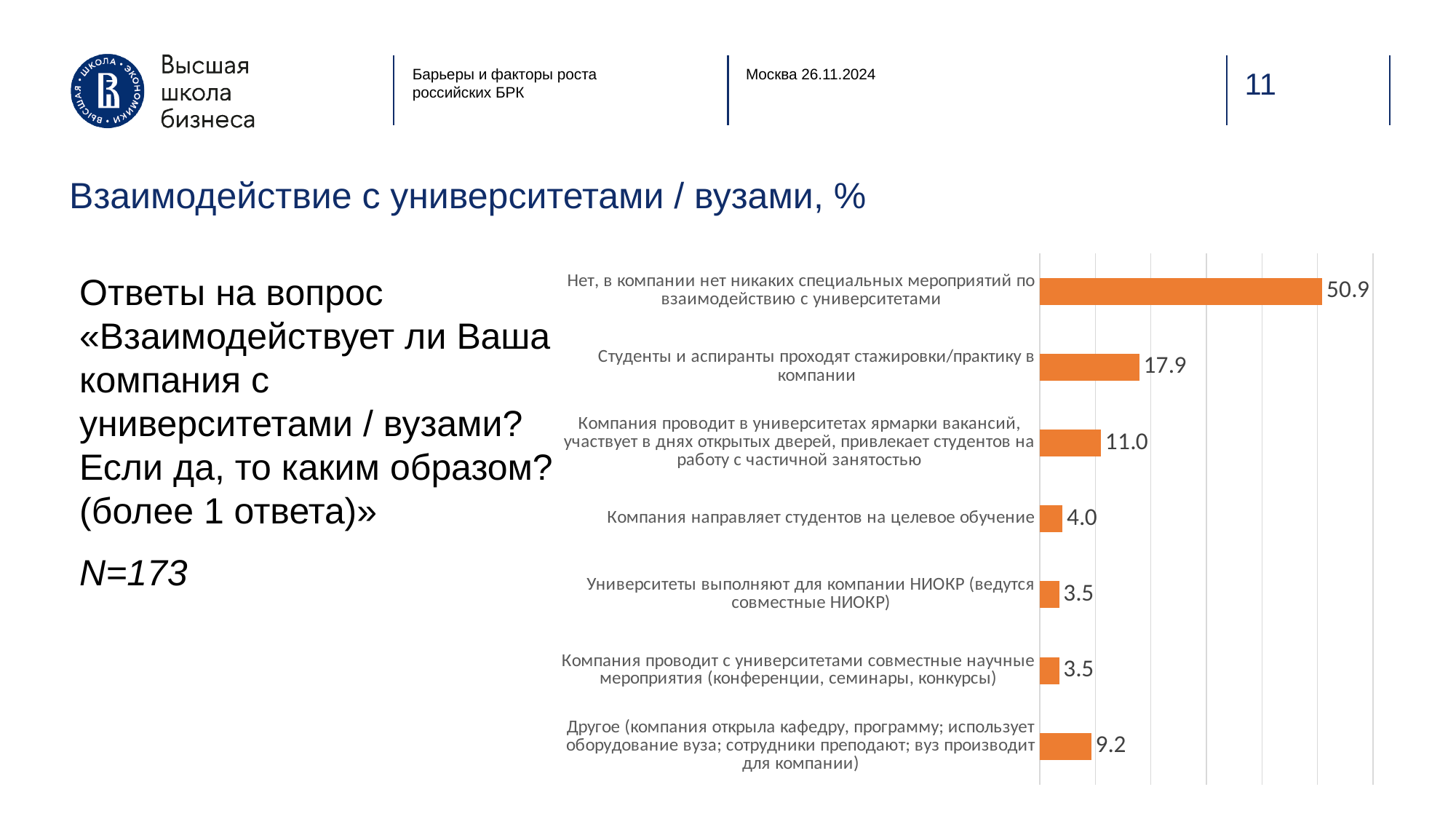

Барьеры и факторы роста российских БРК
Москва 26.11.2024
11
Взаимодействие с университетами / вузами, %

### Chart

| Category |  |
|---|---|
| Другое (компания открыла кафедру, программу; использует оборудование вуза; сотрудники преподают; вуз производит для компании) | 9.248554913294797 |
| Компания проводит с университетами совместные научные мероприятия (конференции, семинары, конкурсы) | 3.4682080924855487 |
| Университеты выполняют для компании НИОКР (ведутся совместные НИОКР) | 3.4682080924855487 |
| Компания направляет студентов на целевое обучение | 4.046242774566474 |
| Компания проводит в университетах ярмарки вакансий, участвует в днях открытых дверей, привлекает студентов на работу с частичной занятостью | 10.982658959537572 |
| Студенты и аспиранты проходят стажировки/практику в компании | 17.91907514450867 |
| Нет, в компании нет никаких специальных мероприятий по взаимодействию с университетами | 50.86705202312138 |
Ответы на вопрос «Взаимодействует ли Ваша компания с университетами / вузами? Если да, то каким образом? (более 1 ответа)»
N=173